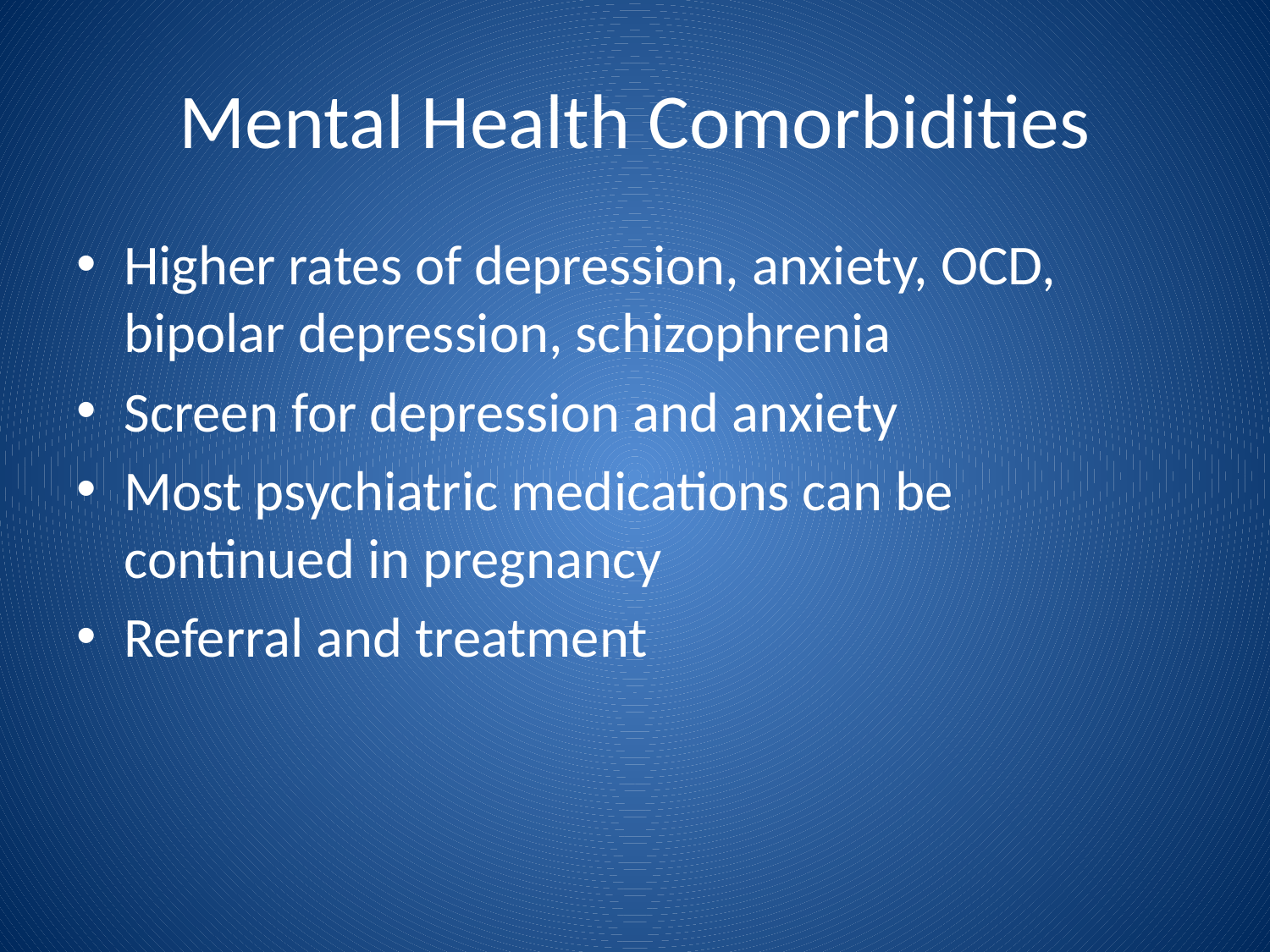

# Mental Health Comorbidities
Higher rates of depression, anxiety, OCD, bipolar depression, schizophrenia
Screen for depression and anxiety
Most psychiatric medications can be continued in pregnancy
Referral and treatment